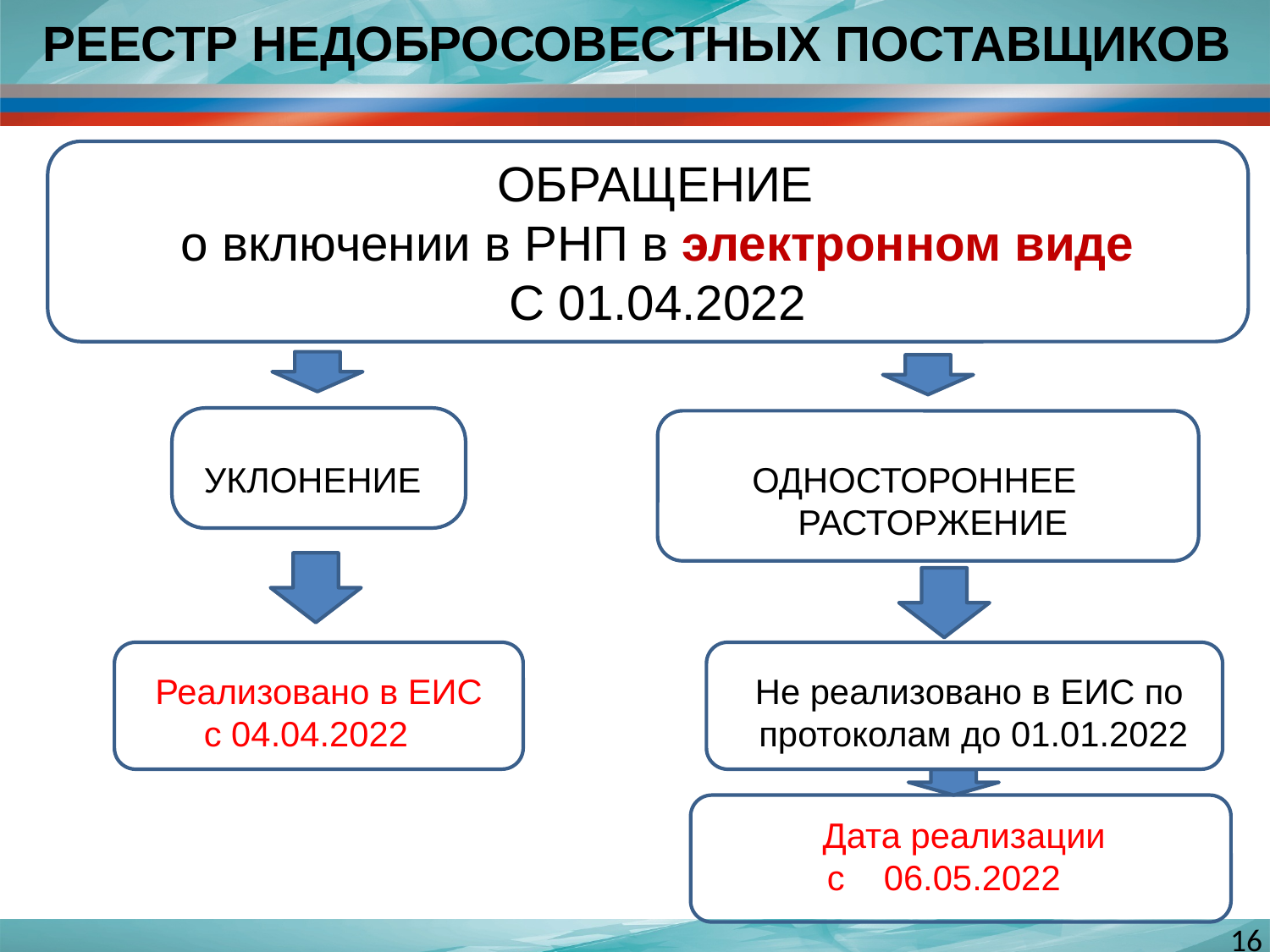

РЕЕСТР НЕДОБРОСОВЕСТНЫХ ПОСТАВЩИКОВ

 ОБРАЩЕНИЕ
о включении в РНП в электронном виде
С 01.04.2022

             УКЛОНЕНИЕ                                  ОДНОСТОРОННЕЕ
                                                                          РАСТОРЖЕНИЕ

        Реализовано в ЕИС                            Не реализовано в ЕИС по
             с 04.04.2022                                    протоколам до 01.01.2022

                                                               Дата реализации
                                                                             с    06.05.2022

16